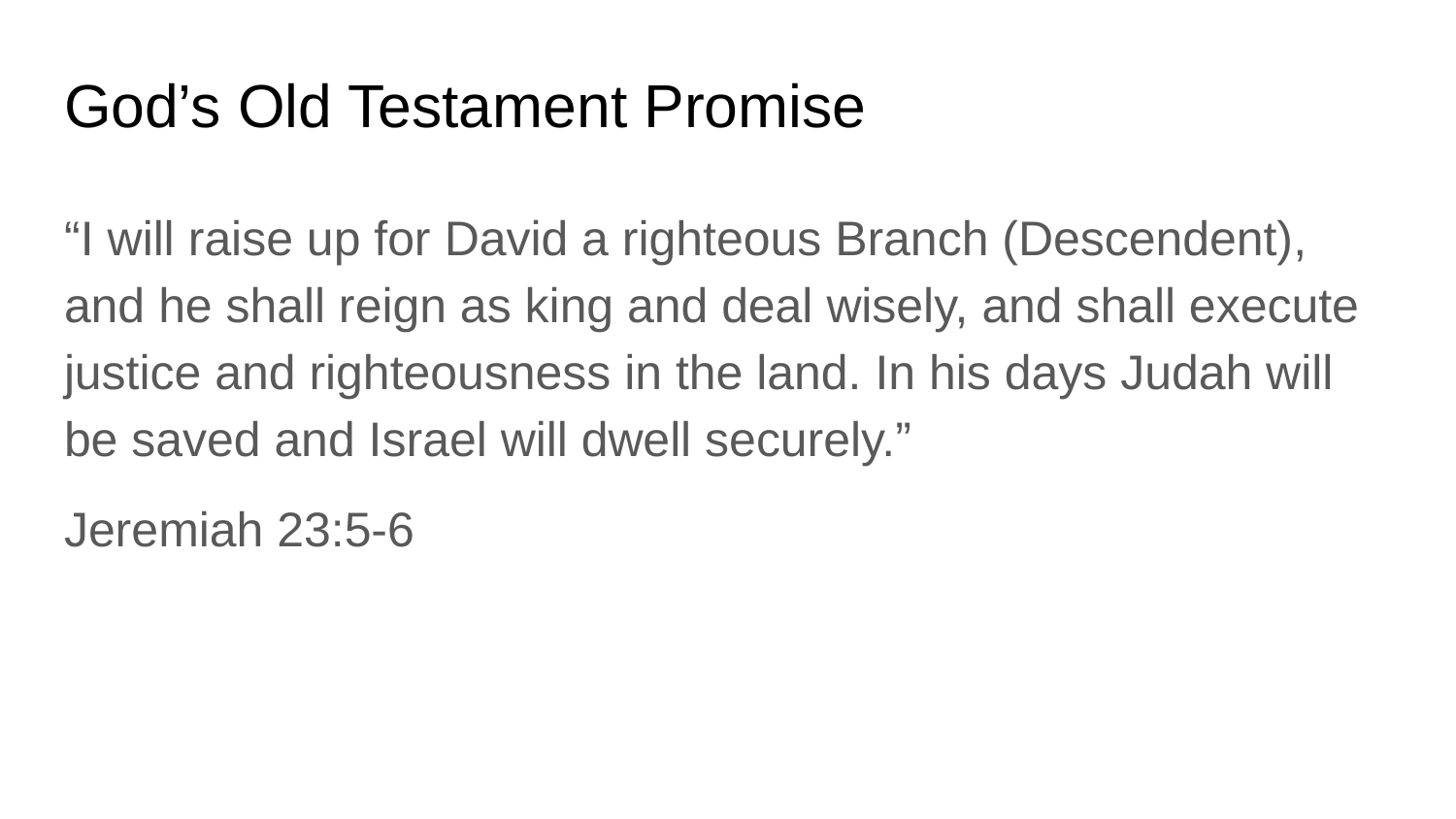

# God’s Old Testament Promise
“I will raise up for David a righteous Branch (Descendent), and he shall reign as king and deal wisely, and shall execute justice and righteousness in the land. In his days Judah will be saved and Israel will dwell securely.”
Jeremiah 23:5-6